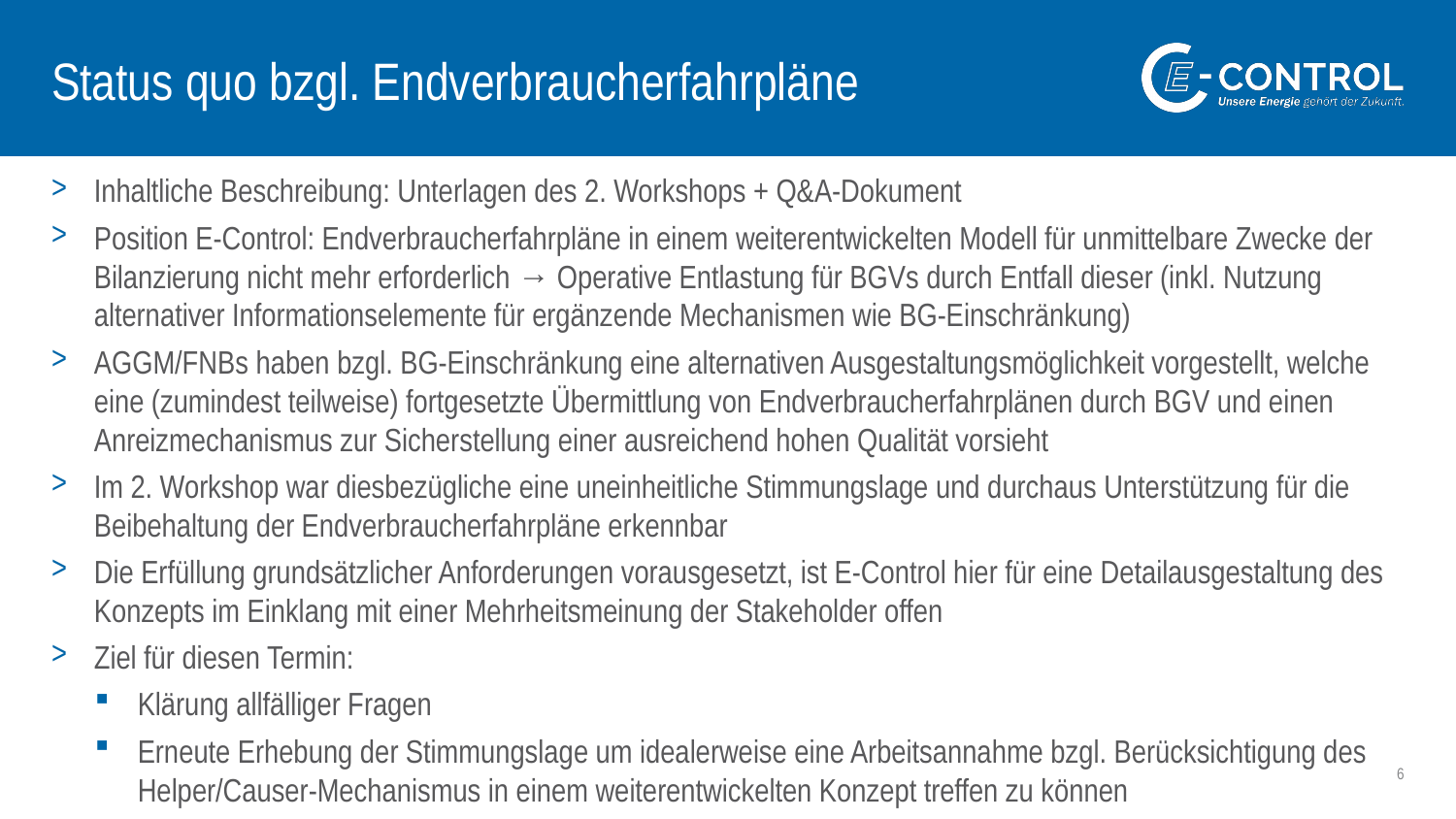

# Status quo bzgl. Endverbraucherfahrpläne
Inhaltliche Beschreibung: Unterlagen des 2. Workshops + Q&A-Dokument
Position E-Control: Endverbraucherfahrpläne in einem weiterentwickelten Modell für unmittelbare Zwecke der Bilanzierung nicht mehr erforderlich → Operative Entlastung für BGVs durch Entfall dieser (inkl. Nutzung alternativer Informationselemente für ergänzende Mechanismen wie BG-Einschränkung)
AGGM/FNBs haben bzgl. BG-Einschränkung eine alternativen Ausgestaltungsmöglichkeit vorgestellt, welche eine (zumindest teilweise) fortgesetzte Übermittlung von Endverbraucherfahrplänen durch BGV und einen Anreizmechanismus zur Sicherstellung einer ausreichend hohen Qualität vorsieht
Im 2. Workshop war diesbezügliche eine uneinheitliche Stimmungslage und durchaus Unterstützung für die Beibehaltung der Endverbraucherfahrpläne erkennbar
Die Erfüllung grundsätzlicher Anforderungen vorausgesetzt, ist E-Control hier für eine Detailausgestaltung des Konzepts im Einklang mit einer Mehrheitsmeinung der Stakeholder offen
Ziel für diesen Termin:
Klärung allfälliger Fragen
Erneute Erhebung der Stimmungslage um idealerweise eine Arbeitsannahme bzgl. Berücksichtigung des Helper/Causer-Mechanismus in einem weiterentwickelten Konzept treffen zu können

6